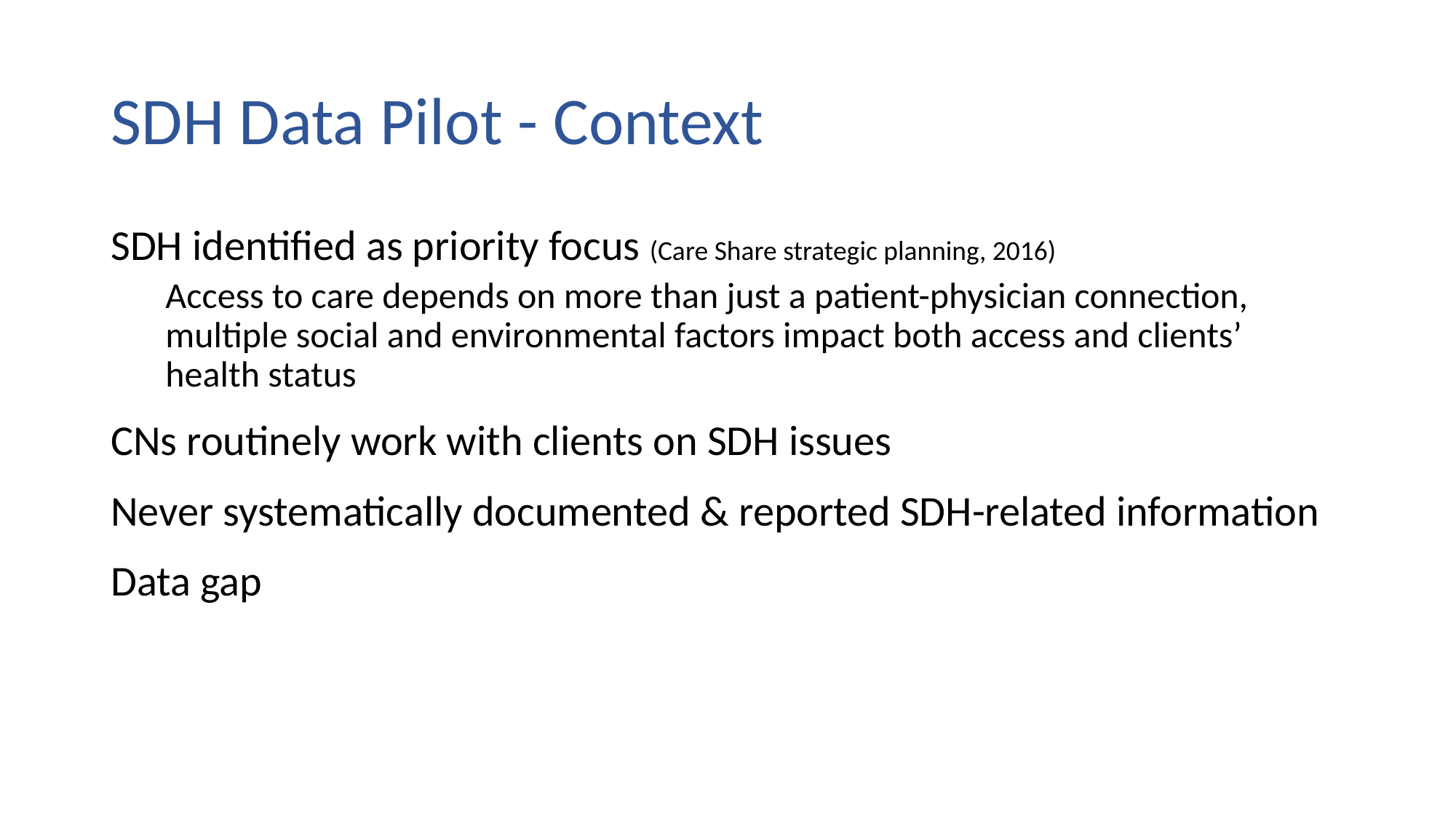

# SDH Data Pilot - Context
SDH identified as priority focus (Care Share strategic planning, 2016)
Access to care depends on more than just a patient-physician connection, multiple social and environmental factors impact both access and clients’ health status
CNs routinely work with clients on SDH issues
Never systematically documented & reported SDH-related information
Data gap